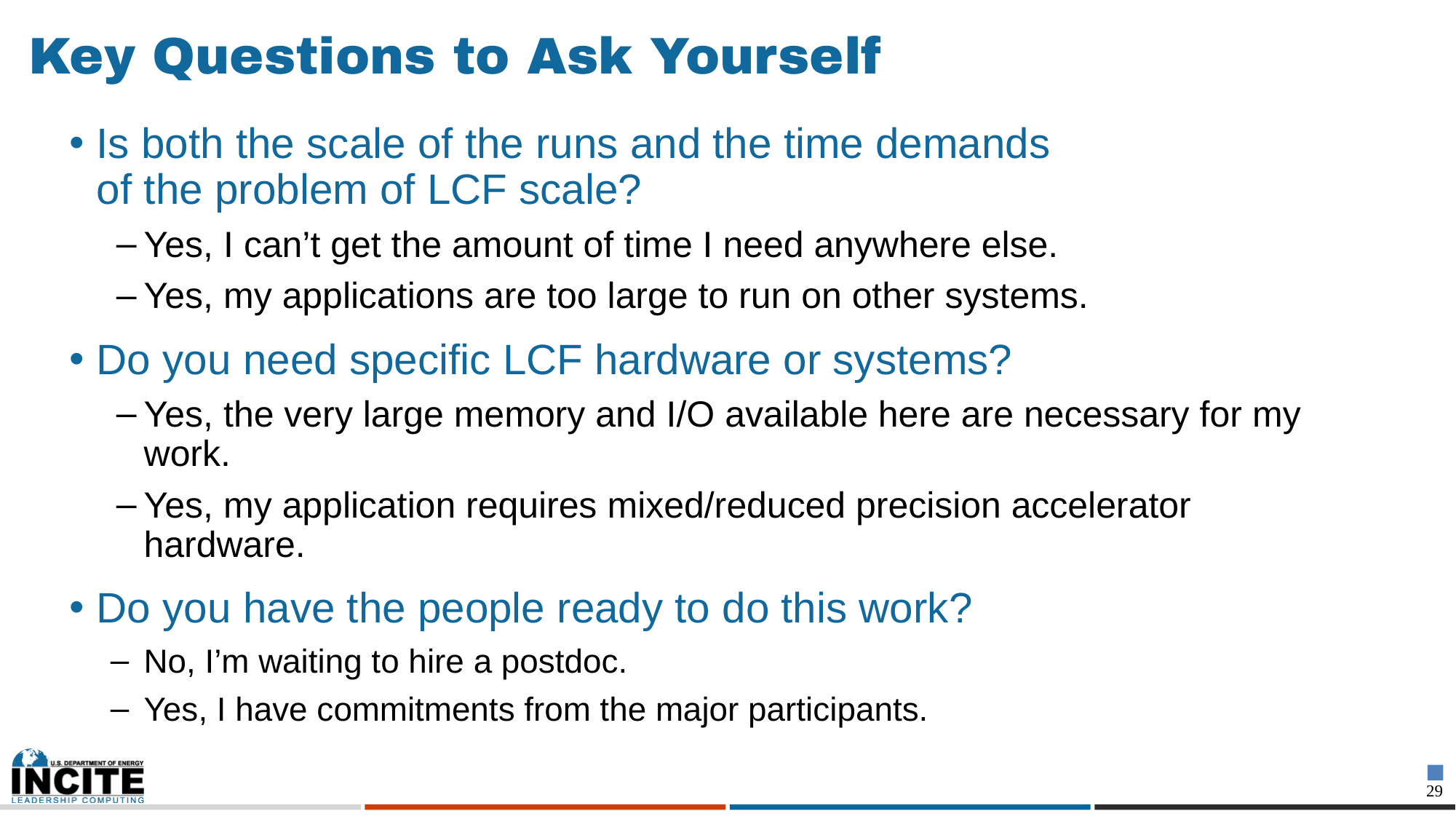

# Key Questions to Ask Yourself
Is both the scale of the runs and the time demands
of the problem of LCF scale?
Yes, I can’t get the amount of time I need anywhere else.
Yes, my applications are too large to run on other systems.
Do you need specific LCF hardware or systems?
Yes, the very large memory and I/O available here are necessary for my
work.
Yes, my application requires mixed/reduced precision accelerator hardware.
Do you have the people ready to do this work?
No, I’m waiting to hire a postdoc.
Yes, I have commitments from the major participants.